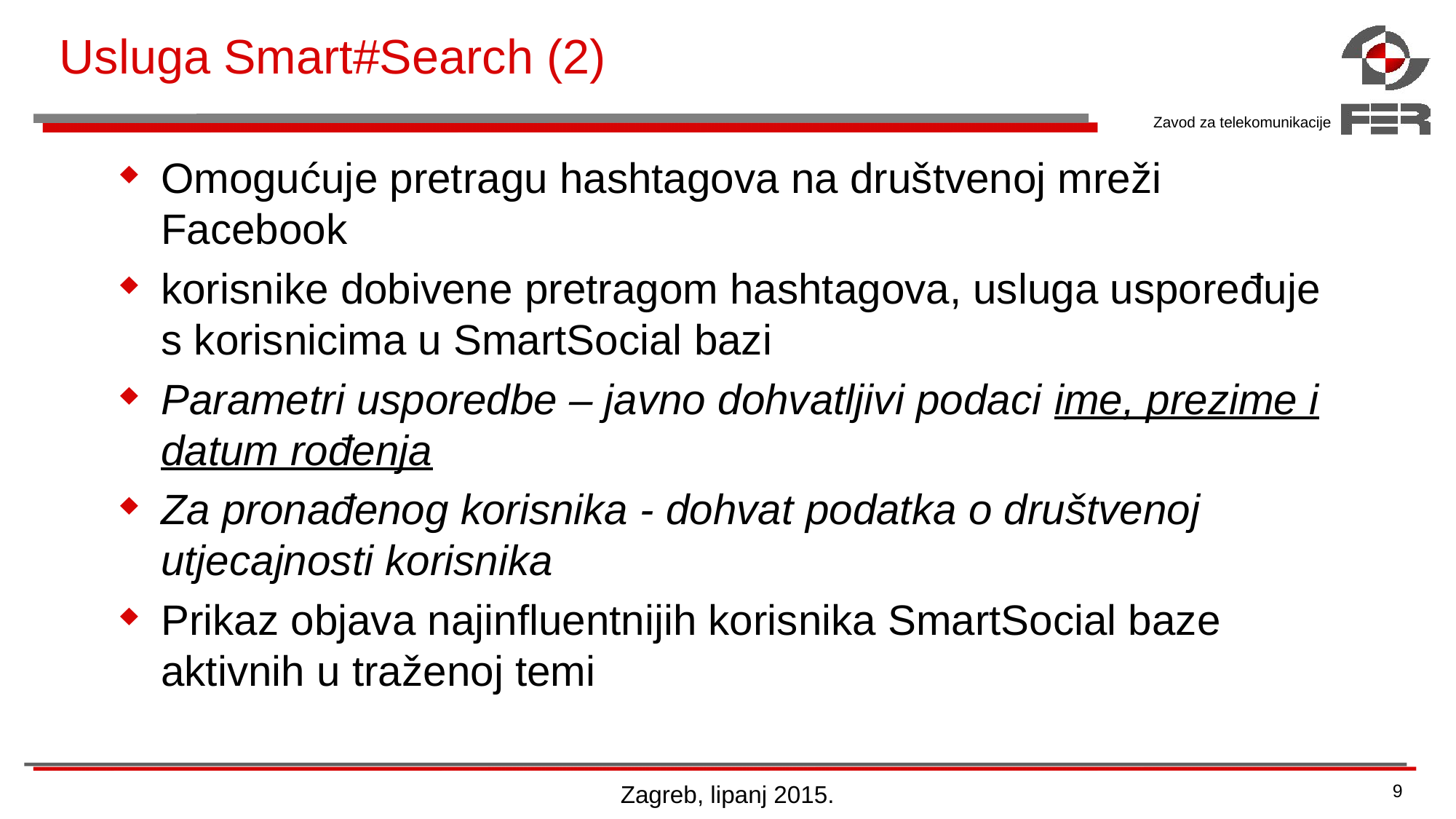

# Usluga Smart#Search (2)
Omogućuje pretragu hashtagova na društvenoj mreži Facebook
korisnike dobivene pretragom hashtagova, usluga uspoređuje s korisnicima u SmartSocial bazi
Parametri usporedbe – javno dohvatljivi podaci ime, prezime i datum rođenja
Za pronađenog korisnika - dohvat podatka o društvenoj utjecajnosti korisnika
Prikaz objava najinfluentnijih korisnika SmartSocial baze aktivnih u traženoj temi
Zagreb, lipanj 2015.
9